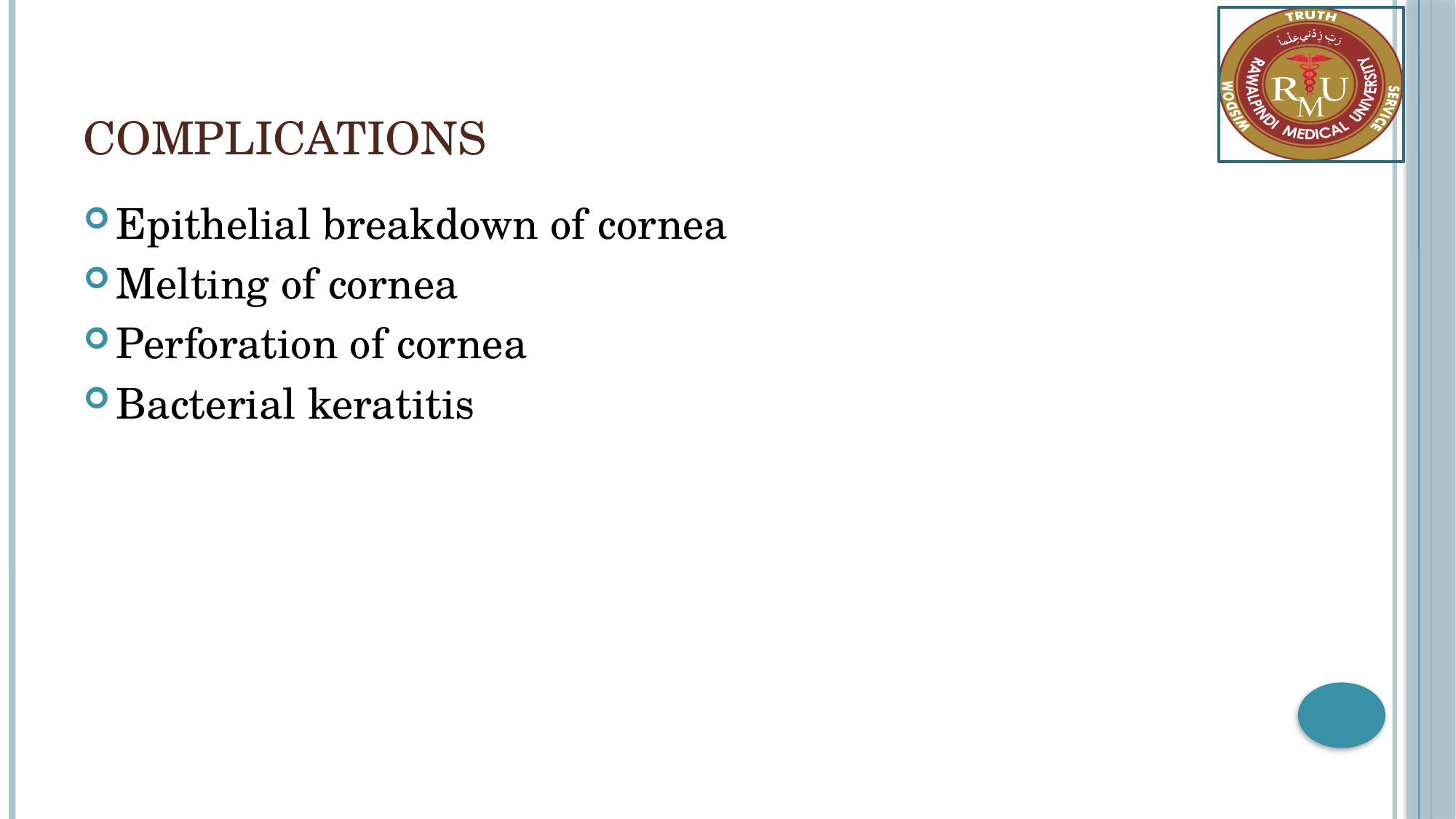

# Complications
Epithelial breakdown of cornea
Melting of cornea
Perforation of cornea
Bacterial keratitis